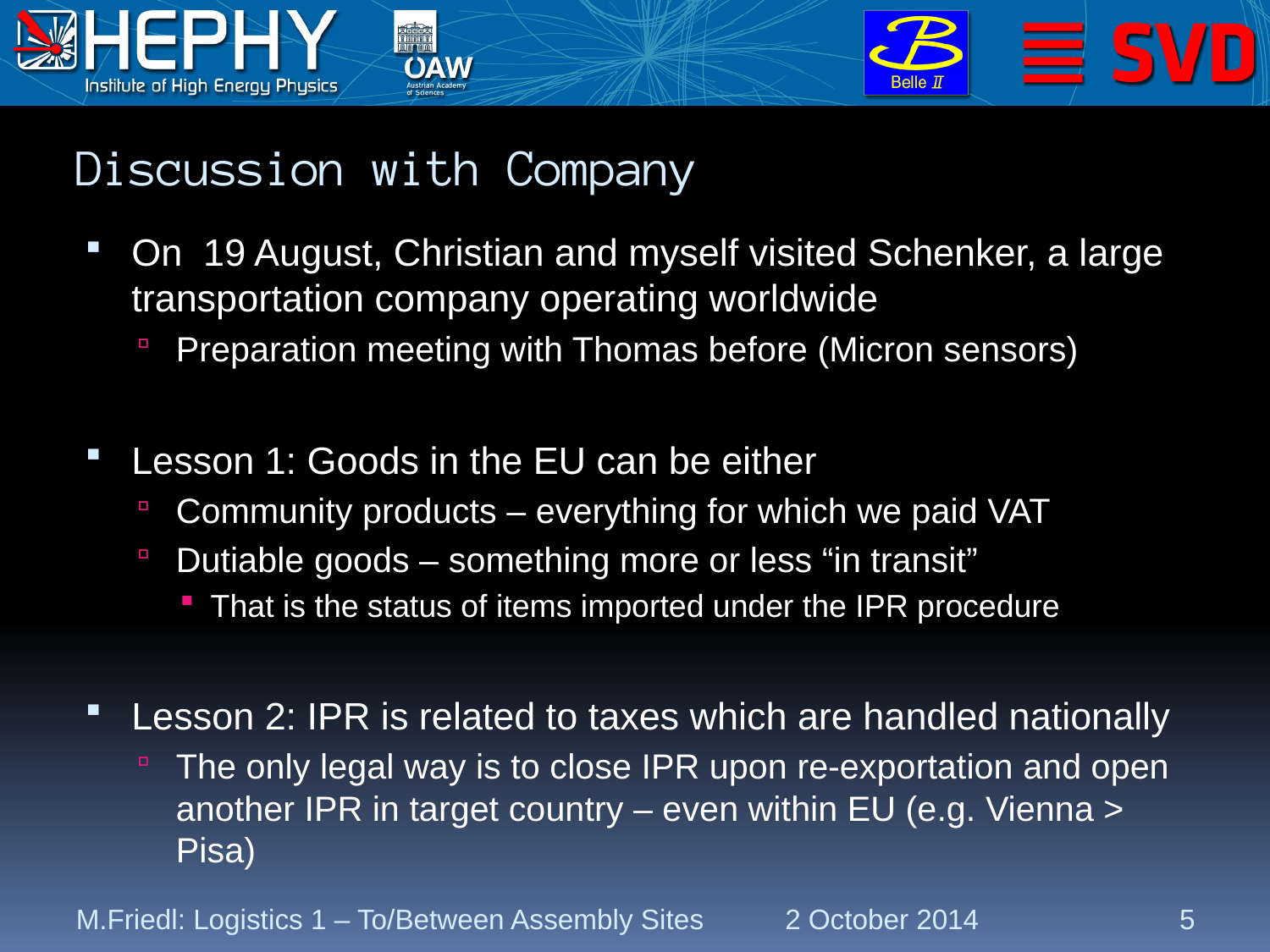

# Discussion with Company
On  19 August, Christian and myself visited Schenker, a large transportation company operating worldwide
Preparation meeting with Thomas before (Micron sensors)

Lesson 1: Goods in the EU can be either
Community products – everything for which we paid VAT
Dutiable goods – something more or less “in transit”
That is the status of items imported under the IPR procedure

Lesson 2: IPR is related to taxes which are handled nationally
The only legal way is to close IPR upon re-exportation and open another IPR in target country – even within EU (e.g. Vienna > Pisa)
M.Friedl: Logistics 1 – To/Between Assembly Sites
2 October 2014
5